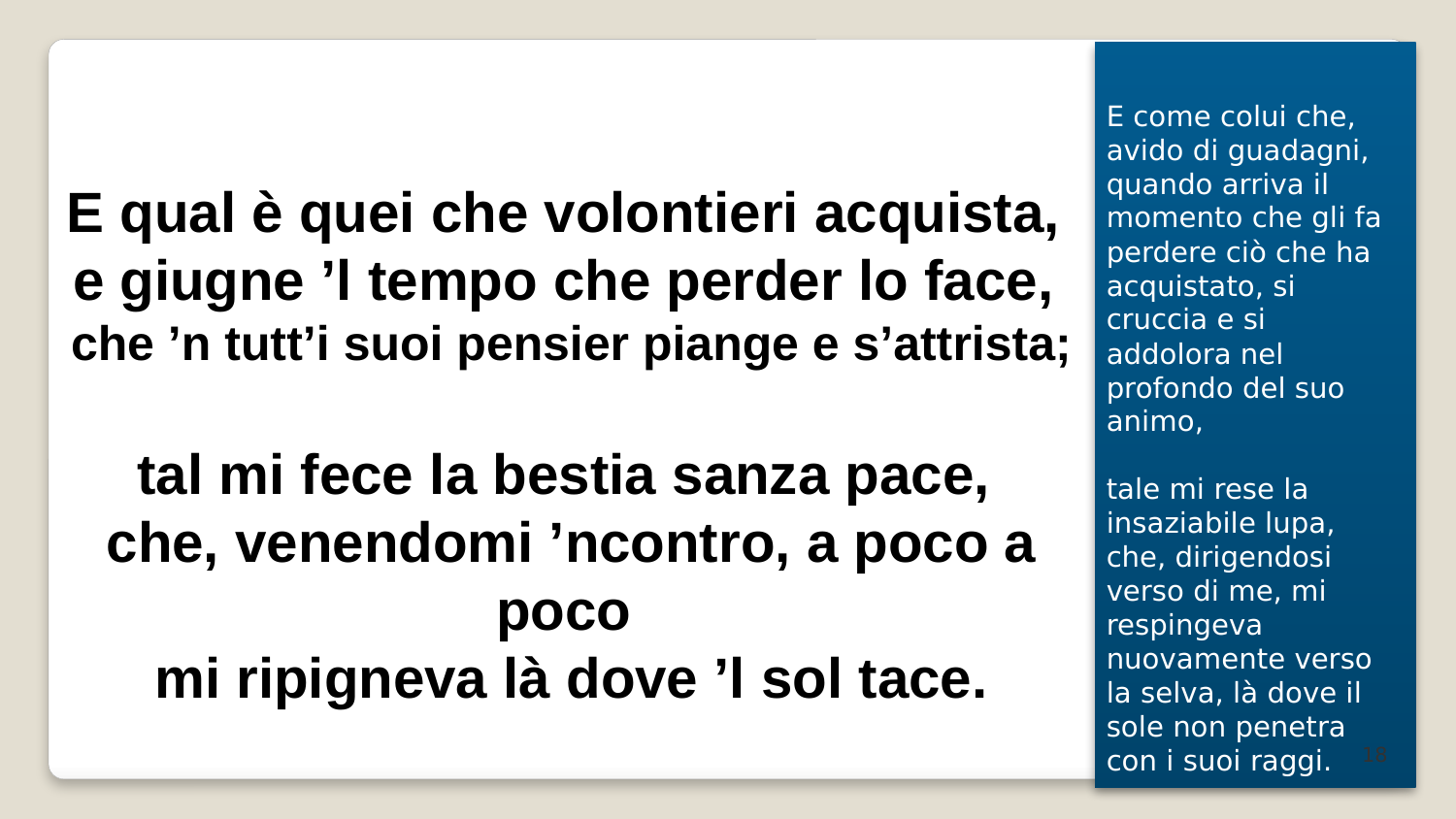

E come colui che, avido di guadagni, quando arriva il momento che gli fa perdere ciò che ha acquistato, si cruccia e si addolora nel profondo del suo animo,

tale mi rese la insaziabile lupa, che, dirigendosi verso di me, mi respingeva nuovamente verso la selva, là dove il sole non penetra con i suoi raggi.
E qual è quei che volontieri acquista,
e giugne ’l tempo che perder lo face,
che ’n tutt’i suoi pensier piange e s’attrista;

tal mi fece la bestia sanza pace,
che, venendomi ’ncontro, a poco a poco
mi ripigneva là dove ’l sol tace.

18